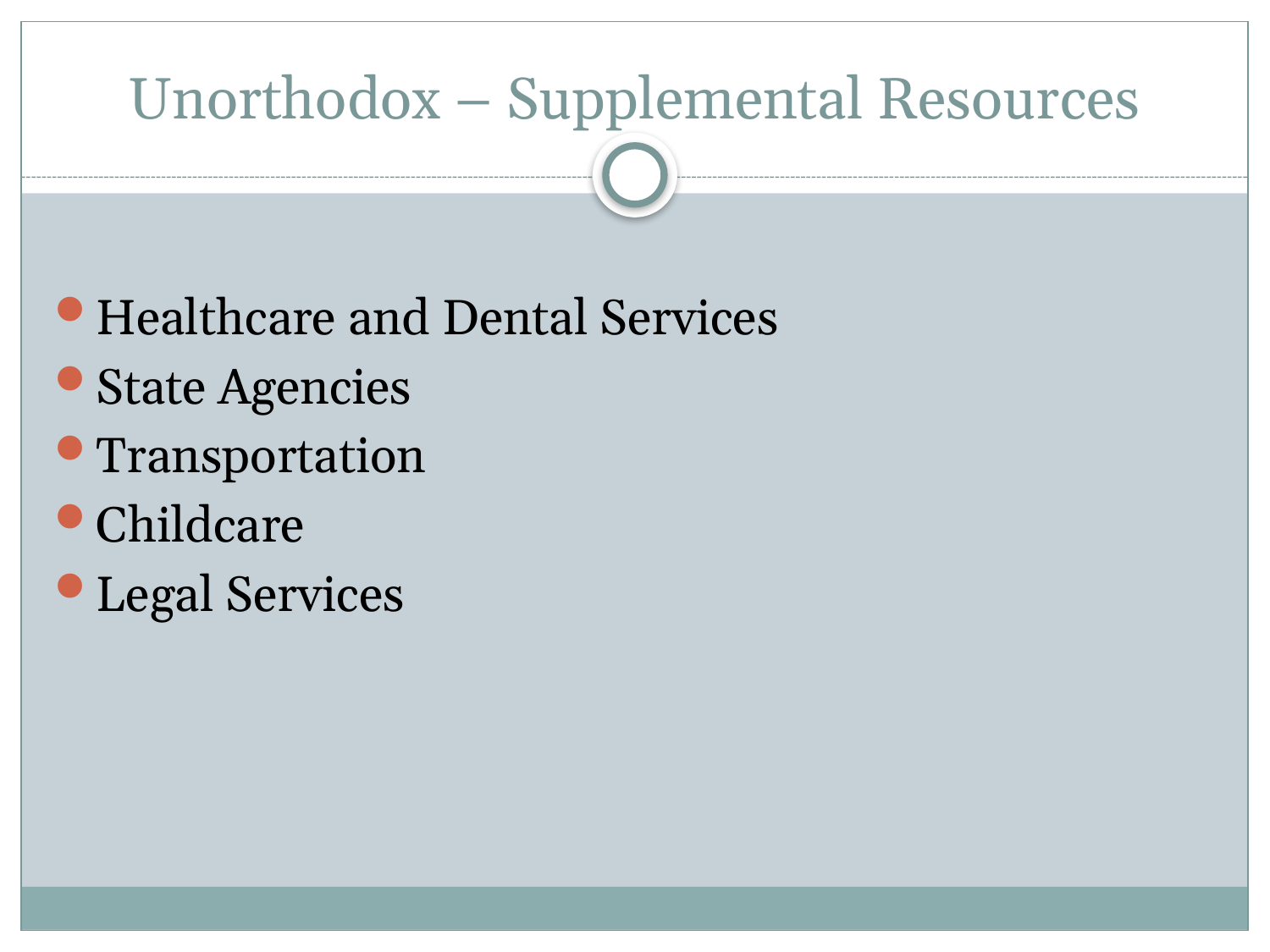

# Unorthodox – Supplemental Resources

Healthcare and Dental Services
State Agencies
Transportation
Childcare
Legal Services